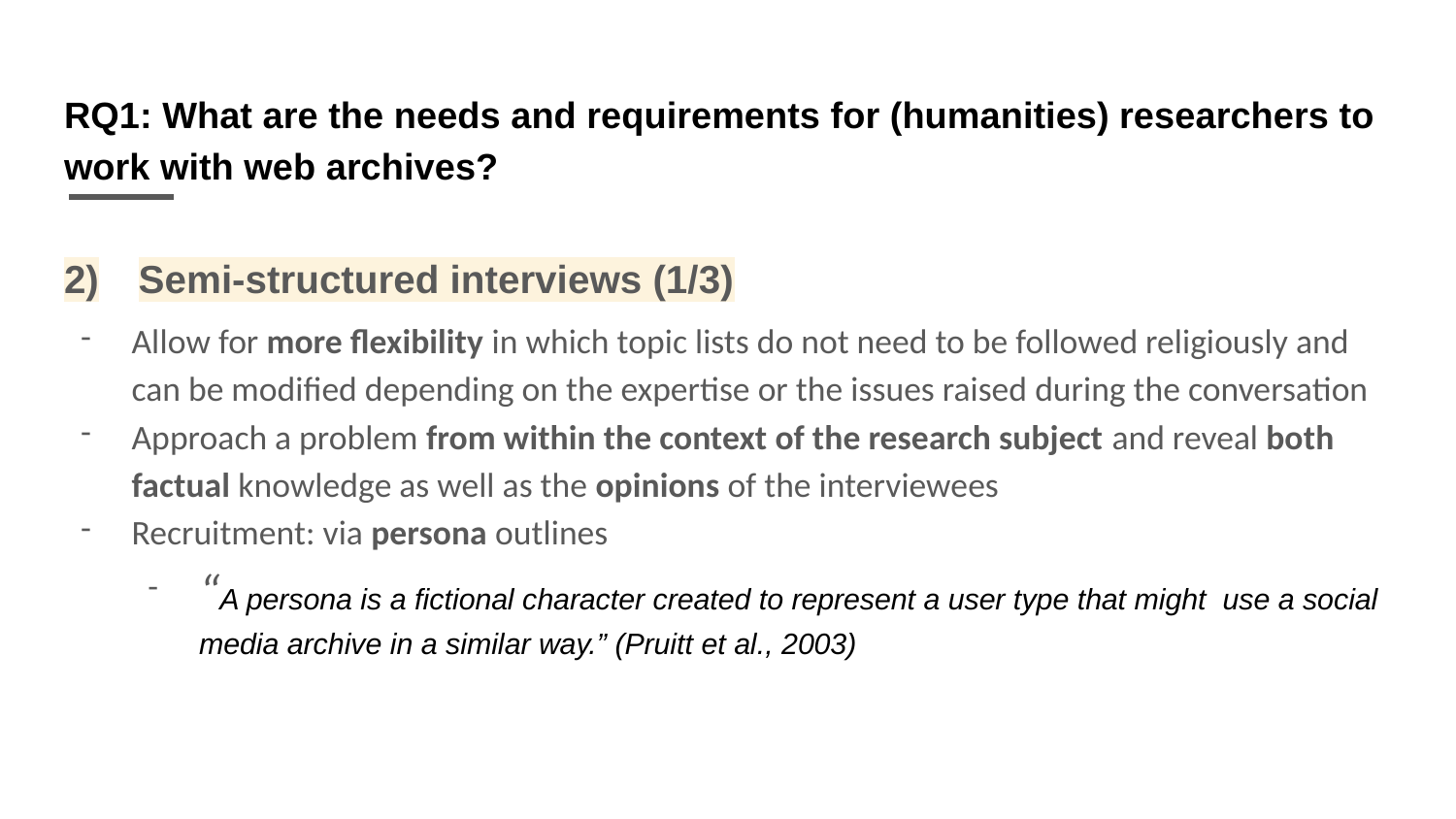

# RQ1: What are the needs and requirements for (humanities) researchers to work with web archives?
2)	Semi-structured interviews (1/3)
Allow for more flexibility in which topic lists do not need to be followed religiously and can be modified depending on the expertise or the issues raised during the conversation
Approach a problem from within the context of the research subject and reveal both factual knowledge as well as the opinions of the interviewees
Recruitment: via persona outlines
“A persona is a fictional character created to represent a user type that might  use a social media archive in a similar way.” (Pruitt et al., 2003)